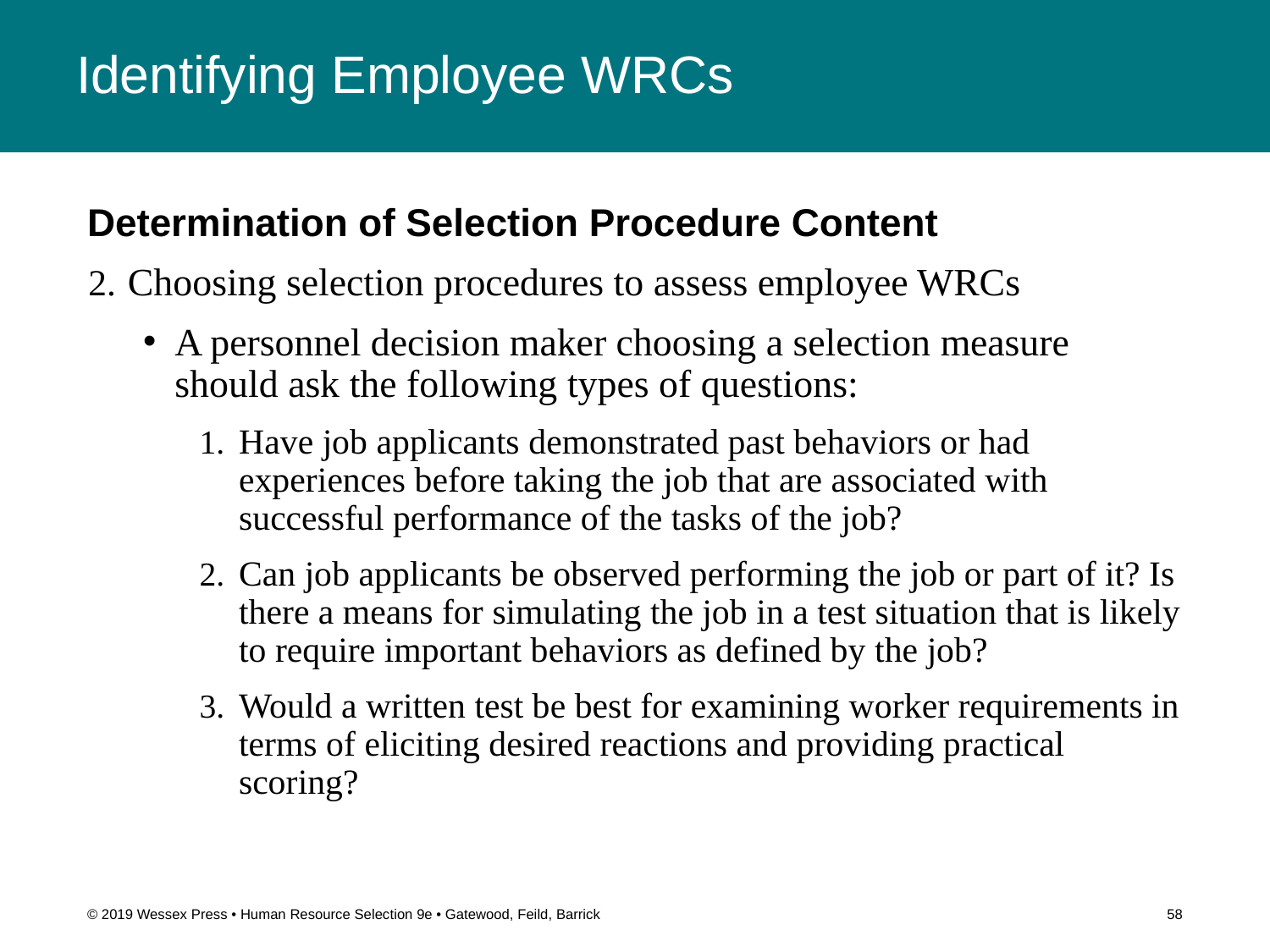

# Identifying Employee WRCs
Determination of Selection Procedure Content
Choosing selection procedures to assess employee WRCs
A personnel decision maker choosing a selection measure should ask the following types of questions:
Have job applicants demonstrated past behaviors or had experiences before taking the job that are associated with successful performance of the tasks of the job?
Can job applicants be observed performing the job or part of it? Is there a means for simulating the job in a test situation that is likely to require important behaviors as defined by the job?
Would a written test be best for examining worker requirements in terms of eliciting desired reactions and providing practical scoring?
© 2019 Wessex Press • Human Resource Selection 9e • Gatewood, Feild, Barrick
58